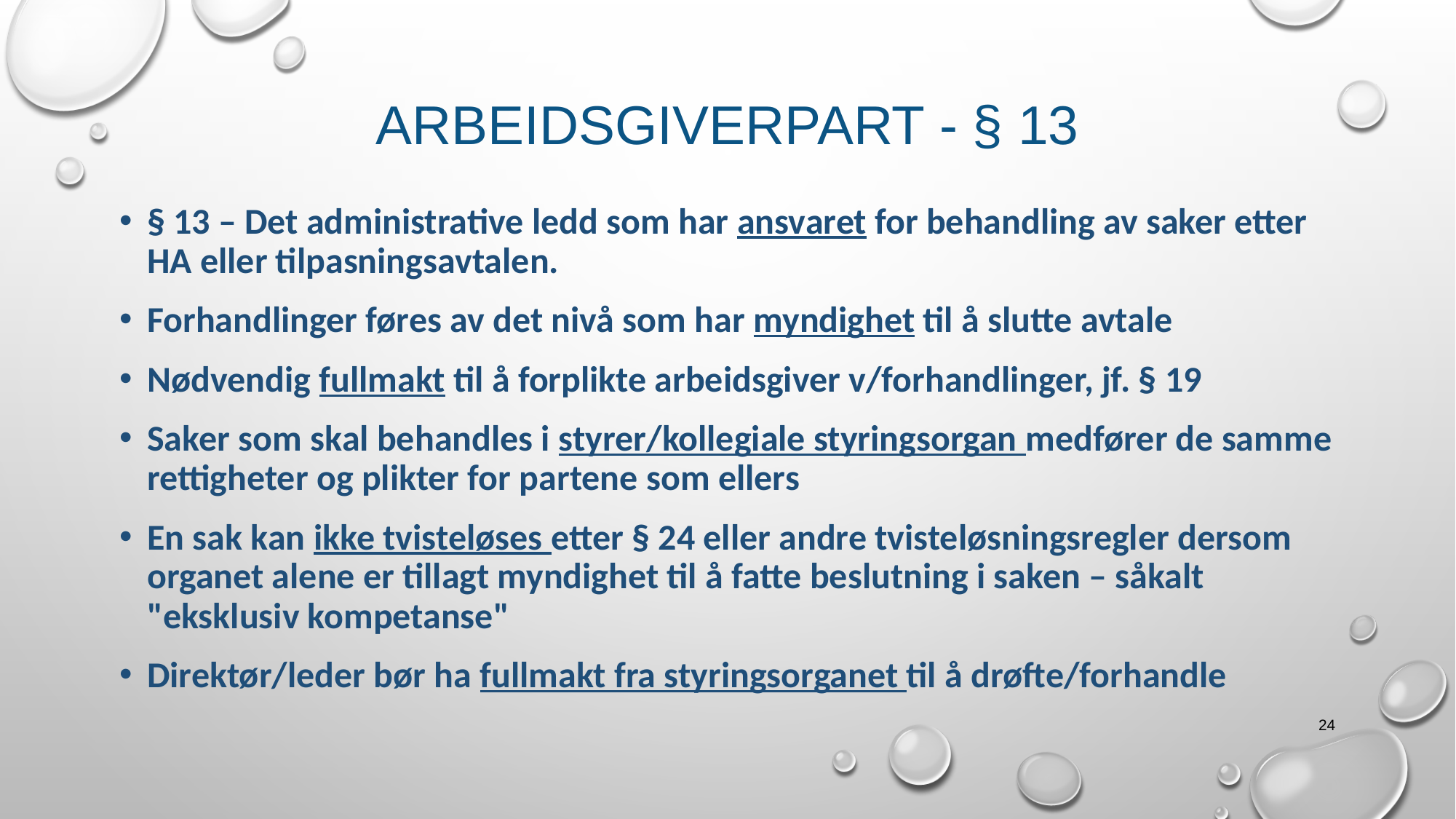

# Arbeidsgiverpart - § 13
§ 13 – Det administrative ledd som har ansvaret for behandling av saker etter HA eller tilpasningsavtalen.
Forhandlinger føres av det nivå som har myndighet til å slutte avtale
Nødvendig fullmakt til å forplikte arbeidsgiver v/forhandlinger, jf. § 19
Saker som skal behandles i styrer/kollegiale styringsorgan medfører de samme rettigheter og plikter for partene som ellers
En sak kan ikke tvisteløses etter § 24 eller andre tvisteløsningsregler dersom organet alene er tillagt myndighet til å fatte beslutning i saken – såkalt "eksklusiv kompetanse"
Direktør/leder bør ha fullmakt fra styringsorganet til å drøfte/forhandle

24